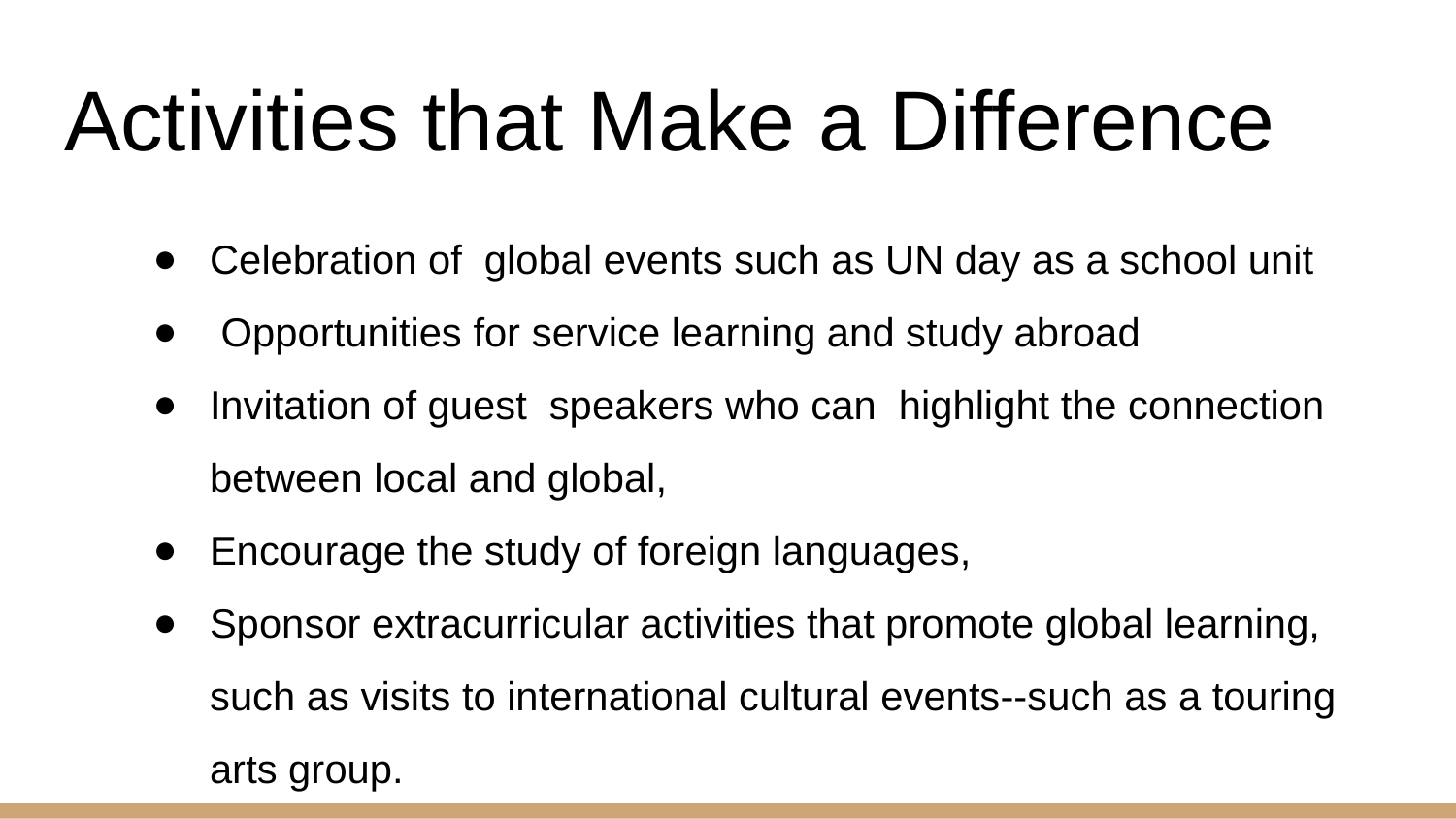

# Activities that Make a Difference
Celebration of  global events such as UN day as a school unit
 Opportunities for service learning and study abroad
Invitation of guest  speakers who can  highlight the connection between local and global,
Encourage the study of foreign languages,
Sponsor extracurricular activities that promote global learning, such as visits to international cultural events--such as a touring arts group.